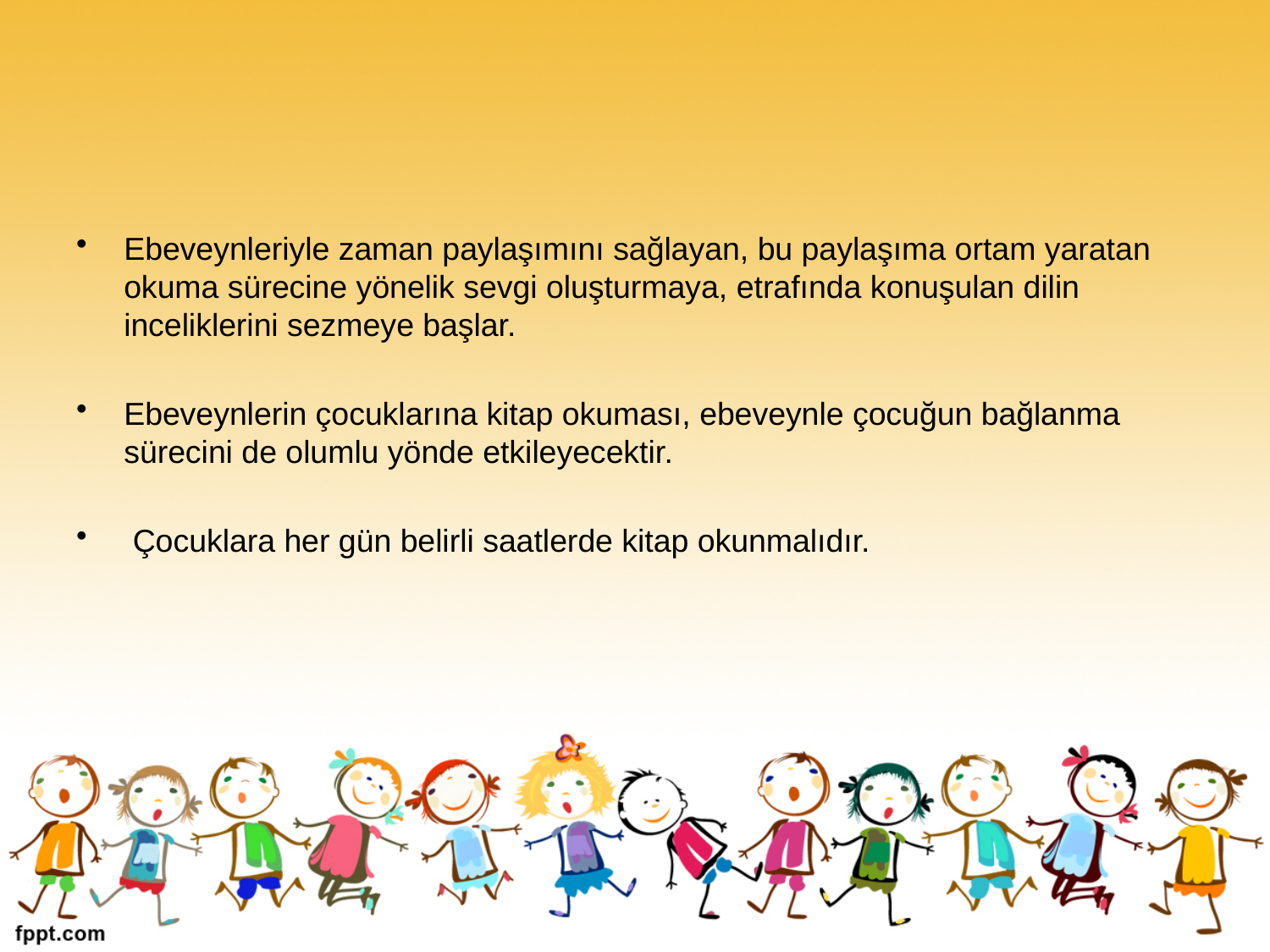

Ebeveynleriyle zaman paylaşımını sağlayan, bu paylaşıma ortam yaratan okuma sürecine yönelik sevgi oluşturmaya, etrafında konuşulan dilin inceliklerini sezmeye başlar.

Ebeveynlerin çocuklarına kitap okuması, ebeveynle çocuğun bağlanma sürecini de olumlu yönde etkileyecektir.

 Çocuklara her gün belirli saatlerde kitap okunmalıdır.